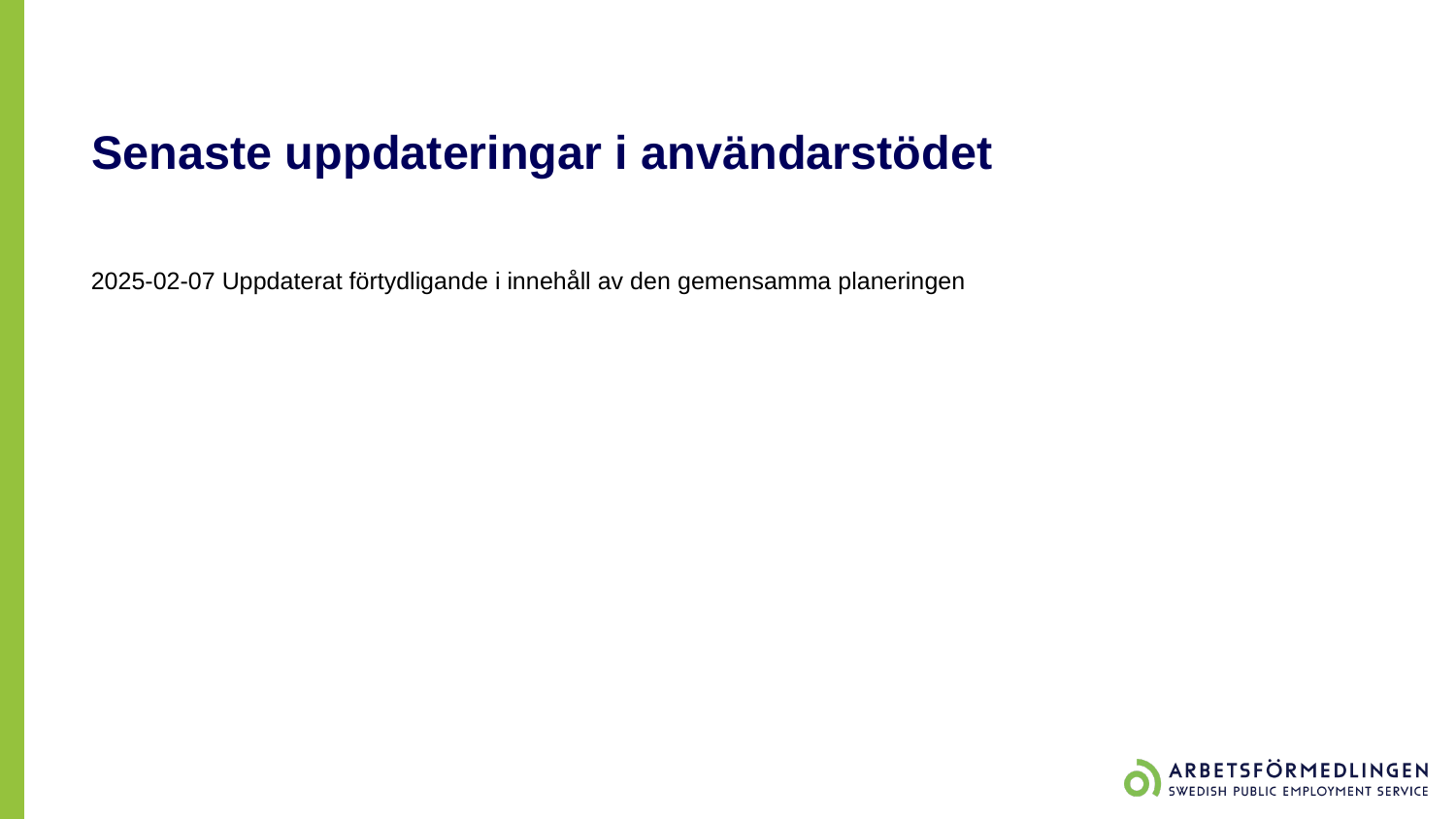

# Senaste uppdateringar i användarstödet

2025-02-07 Uppdaterat förtydligande i innehåll av den gemensamma planeringen